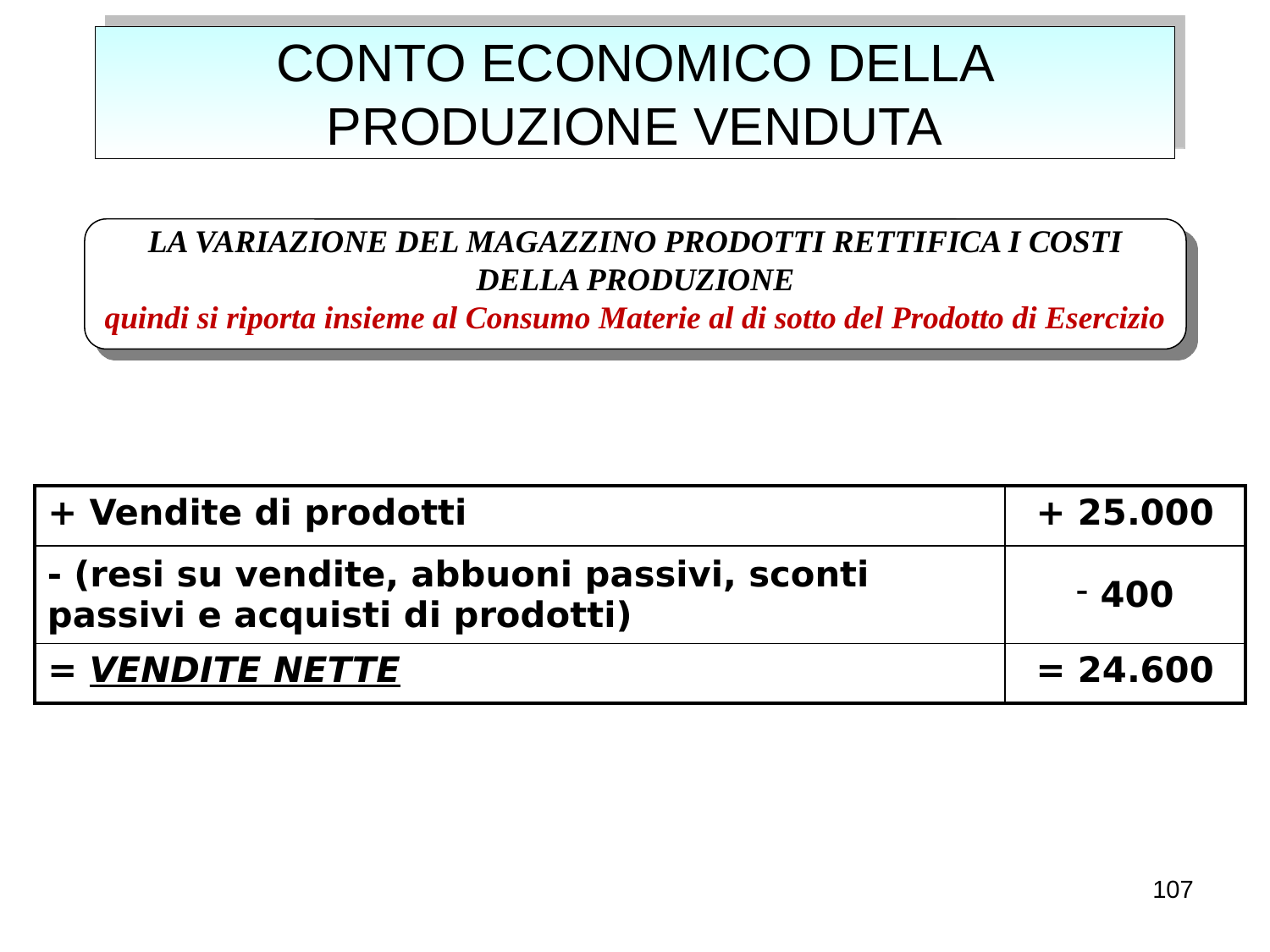

# CONTO ECONOMICO DELLA PRODUZIONE VENDUTA

LA VARIAZIONE DEL MAGAZZINO PRODOTTI RETTIFICA I COSTI DELLA PRODUZIONE
quindi si riporta insieme al Consumo Materie al di sotto del Prodotto di Esercizio

| + Vendite di prodotti | + 25.000 |
| --- | --- |
| - (resi su vendite, abbuoni passivi, sconti passivi e acquisti di prodotti) | 400 |
| = VENDITE NETTE | = 24.600 |
107